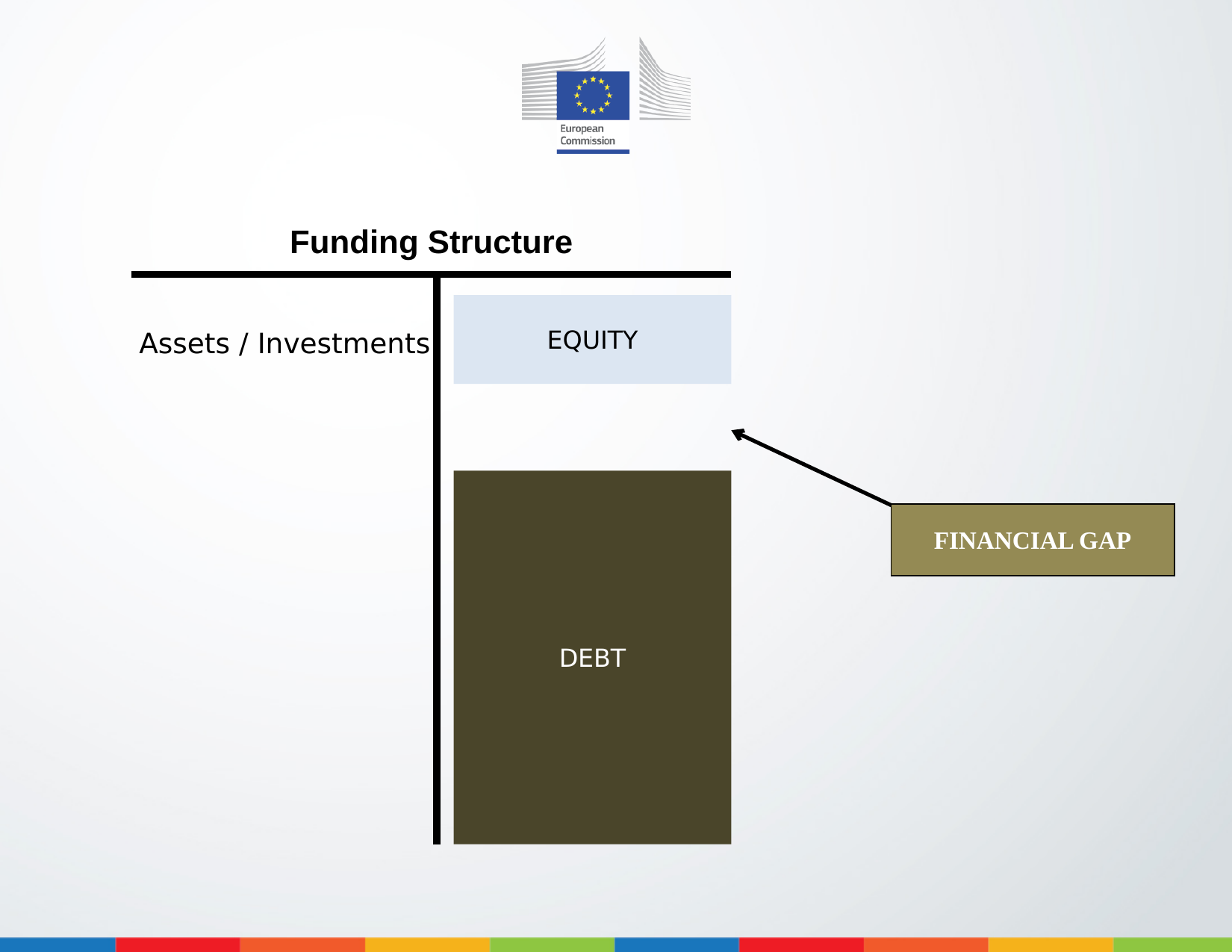

Funding Structure
EQUITY
Assets / Investments
DEBT
FINANCIAL GAP